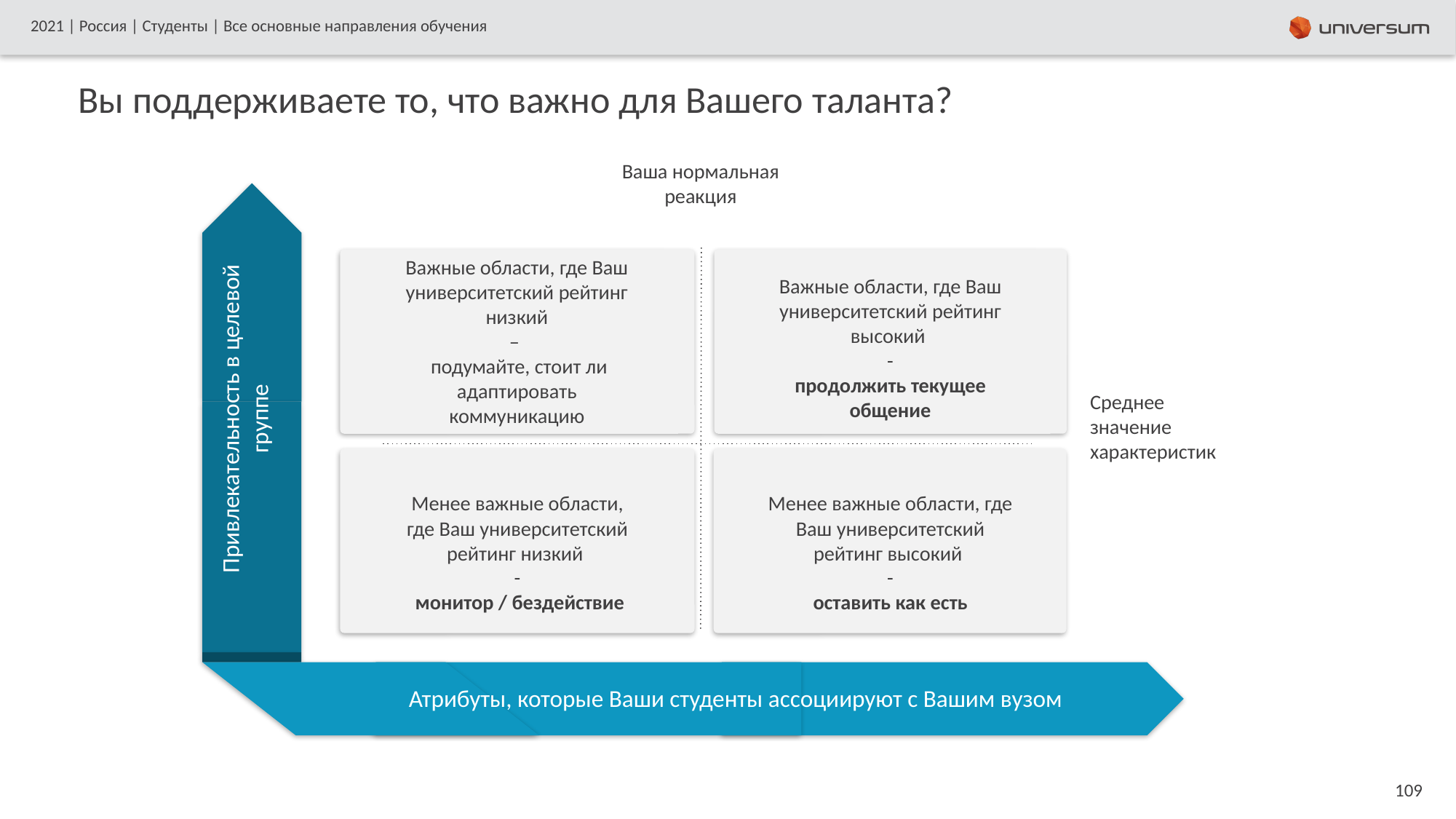

2021 | Россия | Студенты | Все основные направления обучения

# Вы поддерживаете то, что важно для Вашего таланта?
Ваша нормальная реакция

Важные области, где Ваш университетский рейтинг низкий
–
 подумайте, стоит ли адаптировать коммуникацию

Важные области, где Ваш университетский рейтинг высокий
 -
продолжить текущее общение
Среднее значение характеристик

Привлекательность в целевой группе

Менее важные области, где Ваш университетский рейтинг низкий
 -
  монитор / бездействие
Менее важные области, где Ваш университетский рейтинг высокий
 -
оставить как есть
Атрибуты, которые Ваши студенты ассоциируют с Вашим вузом